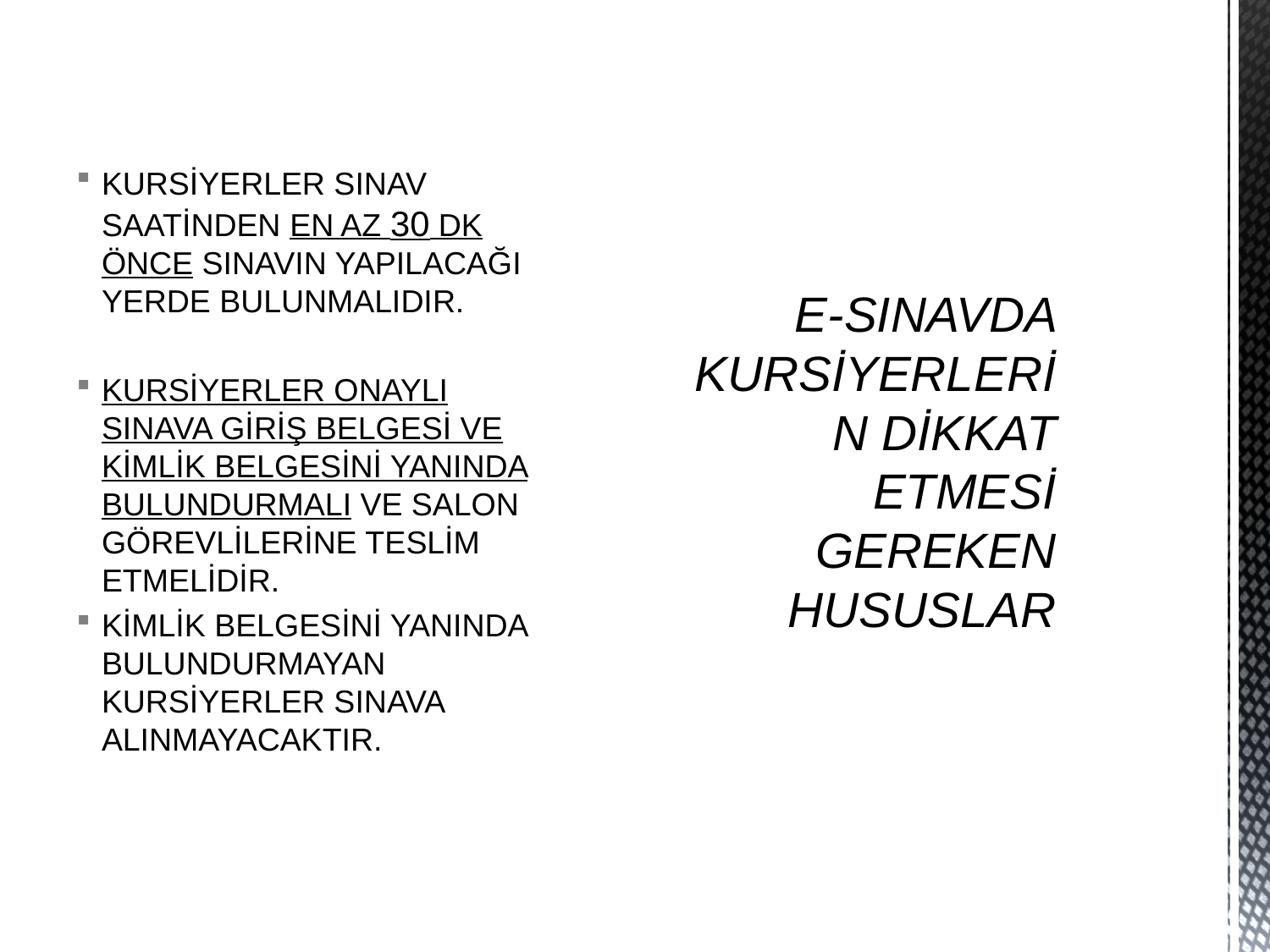

KURSİYERLER SINAV SAATİNDEN EN AZ 30 DK ÖNCE SINAVIN YAPILACAĞI YERDE BULUNMALIDIR.

KURSİYERLER ONAYLI SINAVA GİRİŞ BELGESİ VE KİMLİK BELGESİNİ YANINDA BULUNDURMALI VE SALON GÖREVLİLERİNE TESLİM ETMELİDİR.
KİMLİK BELGESİNİ YANINDA BULUNDURMAYAN KURSİYERLER SINAVA ALINMAYACAKTIR.
# E-SINAVDA KURSİYERLERİN DİKKAT ETMESİ GEREKEN HUSUSLAR